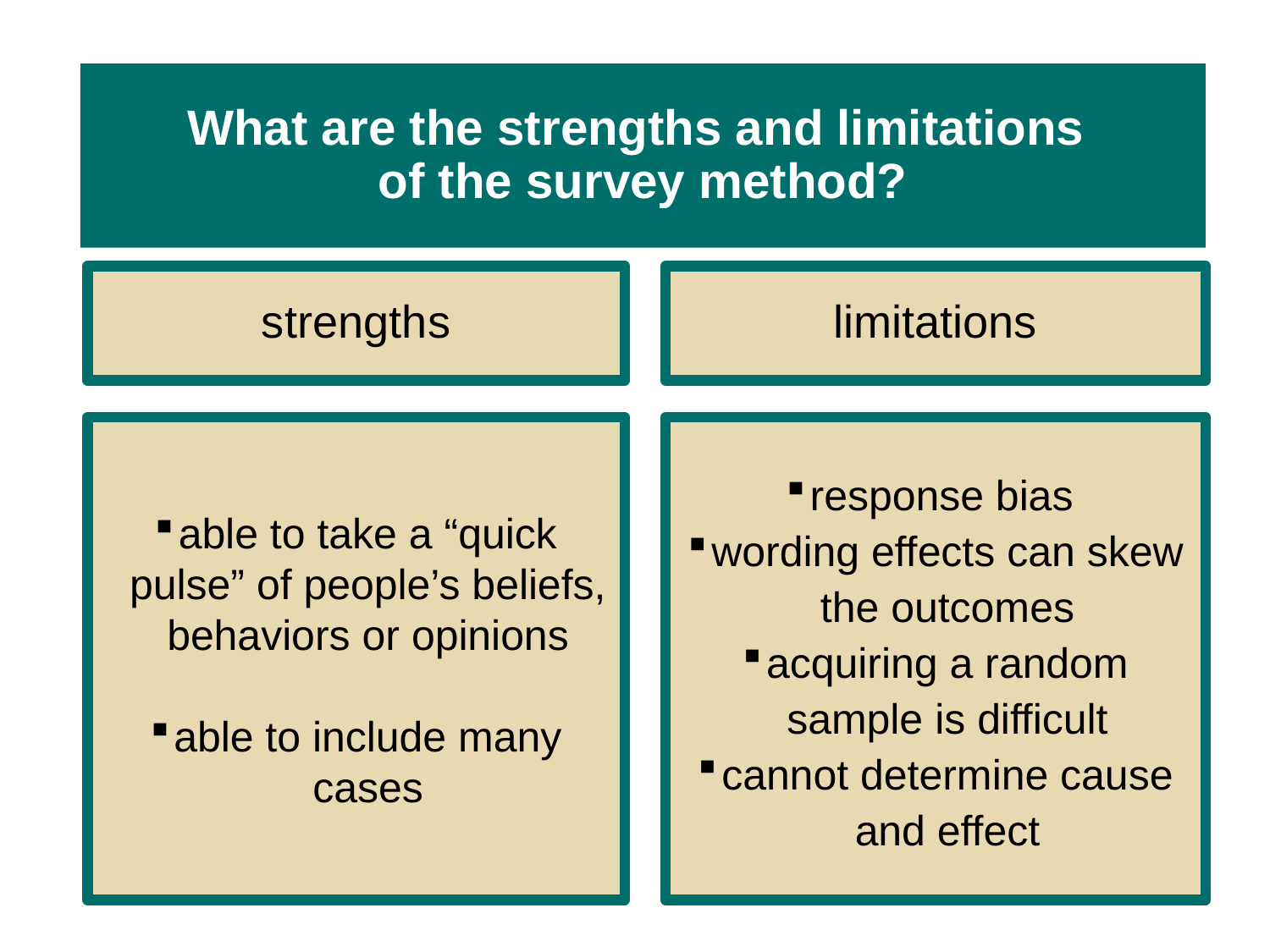

# What are the strengths and limitations of the survey method?
strengths
limitations
able to take a “quick pulse” of people’s beliefs, behaviors or opinions

able to include many cases
response bias
wording effects can skew the outcomes
acquiring a random sample is difficult
cannot determine cause and effect